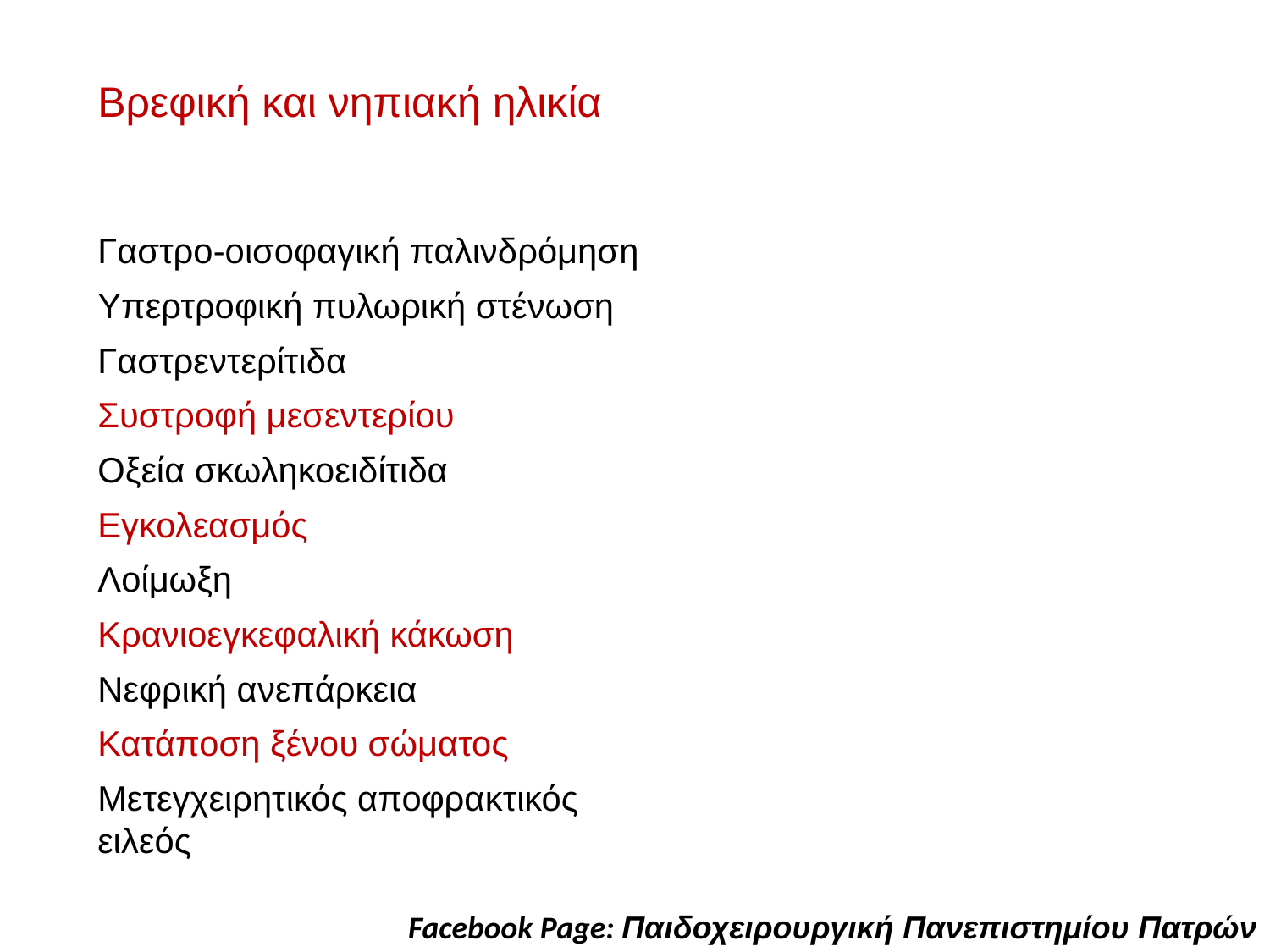

# Βρεφική και νηπιακή ηλικία
Γαστρο-οισοφαγική παλινδρόμηση
Υπερτροφική πυλωρική στένωση
Γαστρεντερίτιδα
Συστροφή μεσεντερίου
Οξεία σκωληκοειδίτιδα
Εγκολεασμός
Λοίμωξη
Κρανιοεγκεφαλική κάκωση
Νεφρική ανεπάρκεια
Κατάποση ξένου σώματος
Μετεγχειρητικός αποφρακτικός ειλεός

Facebook Page: Παιδοχειρουργική Πανεπιστημίου Πατρών